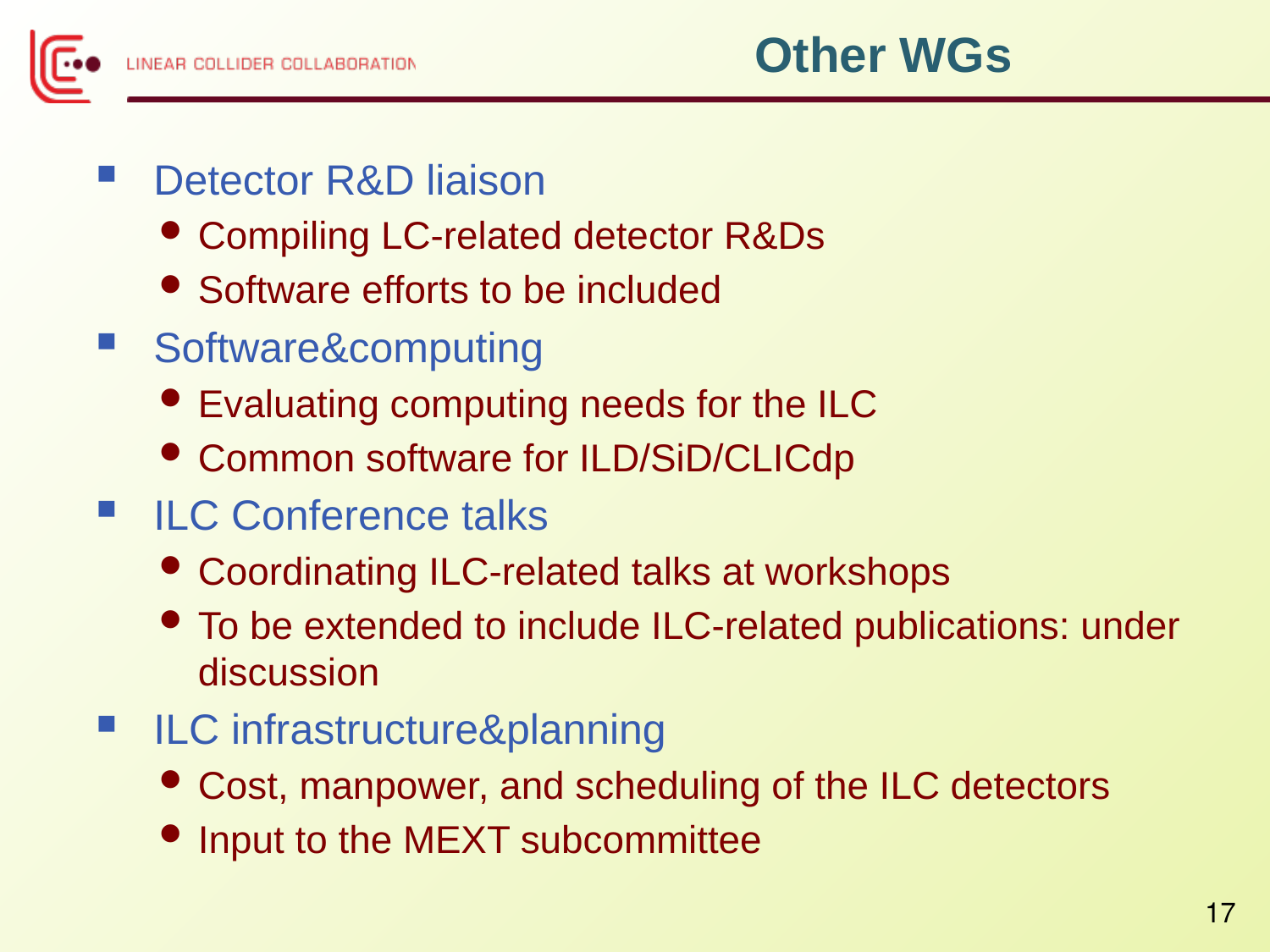

# Other WGs
Detector R&D liaison
Compiling LC-related detector R&Ds
Software efforts to be included
Software&computing
Evaluating computing needs for the ILC
Common software for ILD/SiD/CLICdp
ILC Conference talks
Coordinating ILC-related talks at workshops
To be extended to include ILC-related publications: under discussion
ILC infrastructure&planning
Cost, manpower, and scheduling of the ILC detectors
Input to the MEXT subcommittee
17